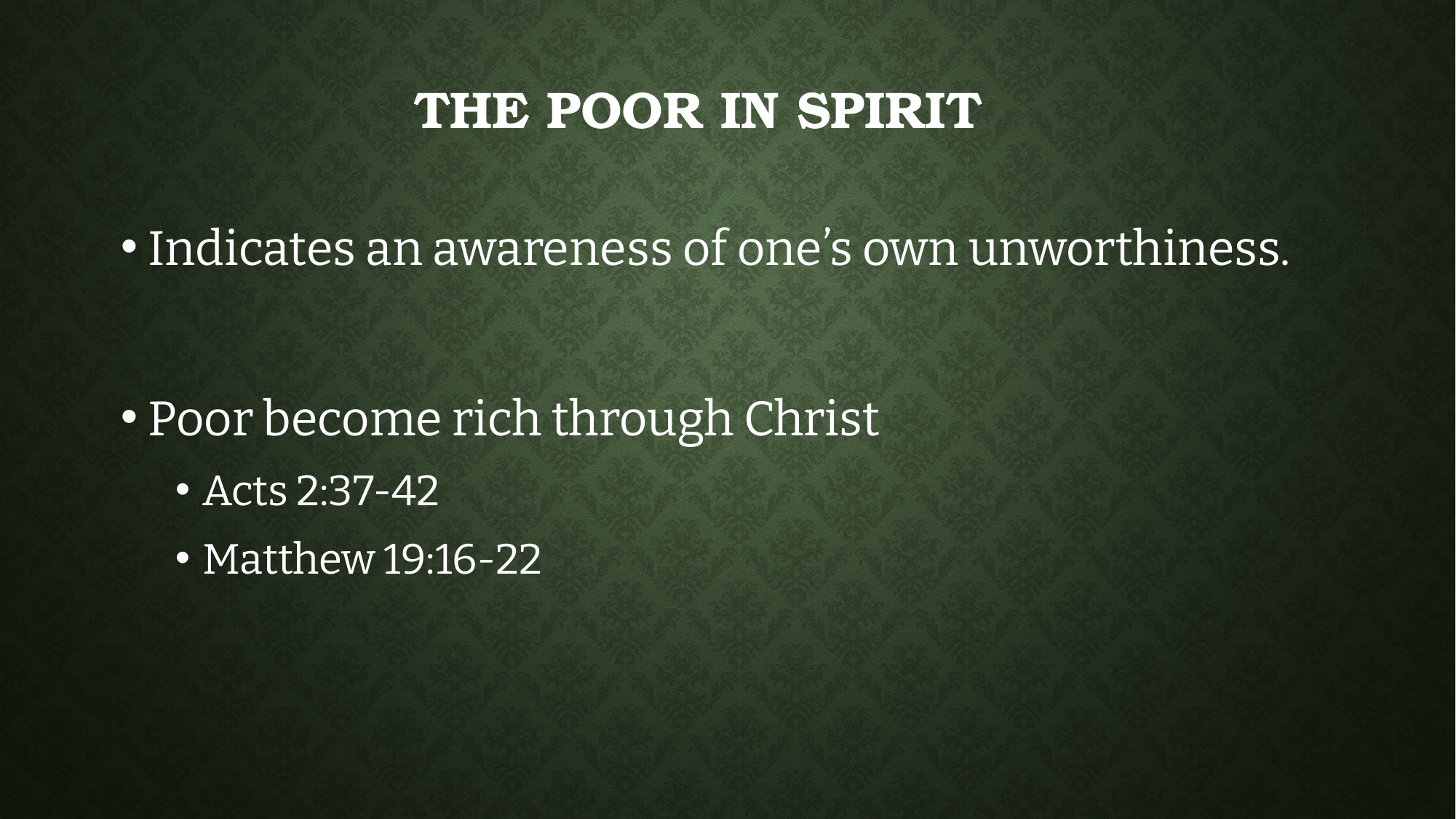

# THE POOR IN SPIRIT
Indicates an awareness of one’s own unworthiness.

Poor become rich through Christ
Acts 2:37-42
Matthew 19:16-22